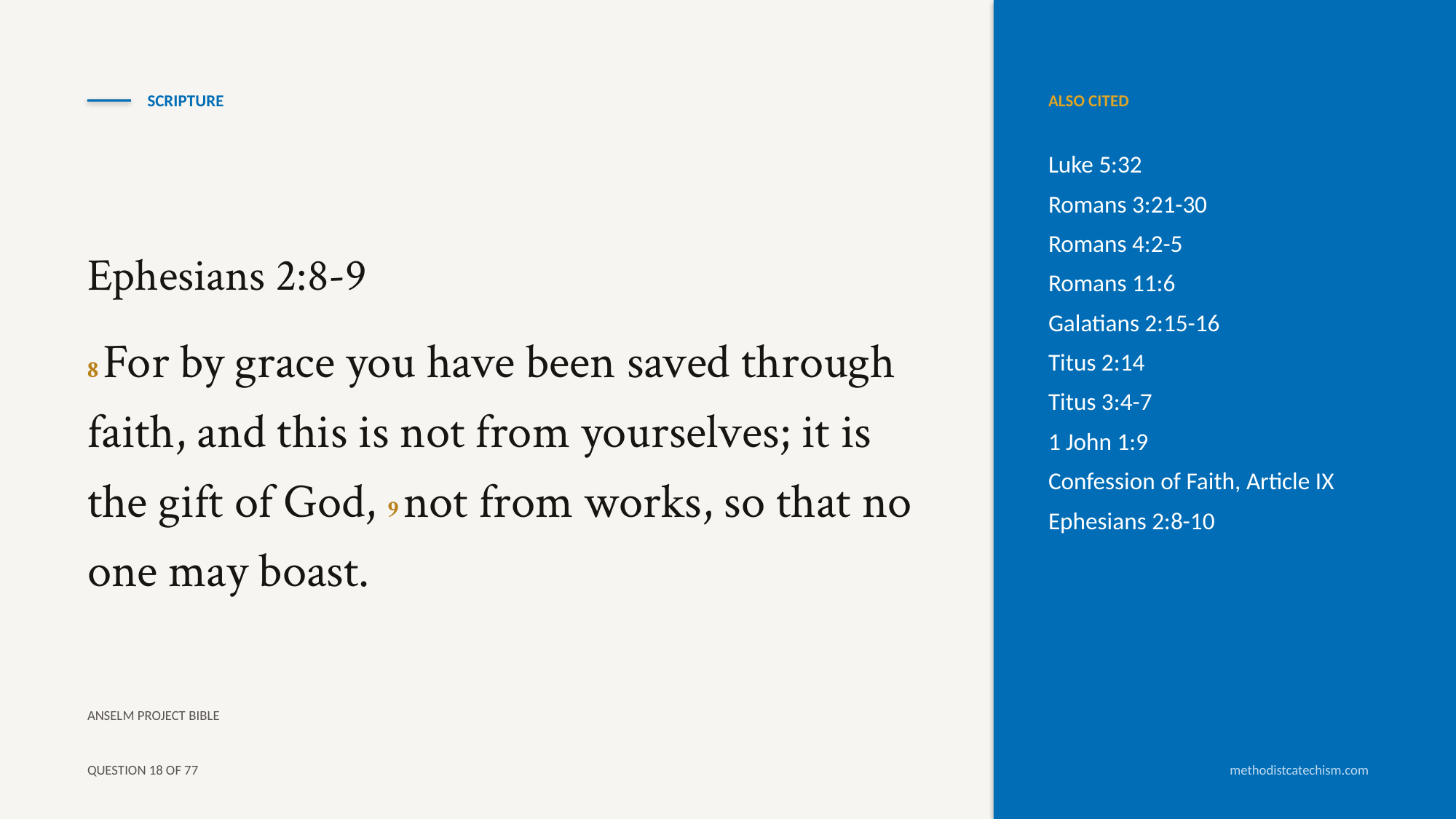

SCRIPTURE
ALSO CITED

Luke 5:32
Romans 3:21-30
Romans 4:2-5
Romans 11:6
Galatians 2:15-16
Titus 2:14
Titus 3:4-7
1 John 1:9
Confession of Faith, Article IX
Ephesians 2:8-10
Ephesians 2:8-9
8 For by grace you have been saved through faith, and this is not from yourselves; it is the gift of God, 9 not from works, so that no one may boast.
ANSELM PROJECT BIBLE
QUESTION 18 OF 77
methodistcatechism.com